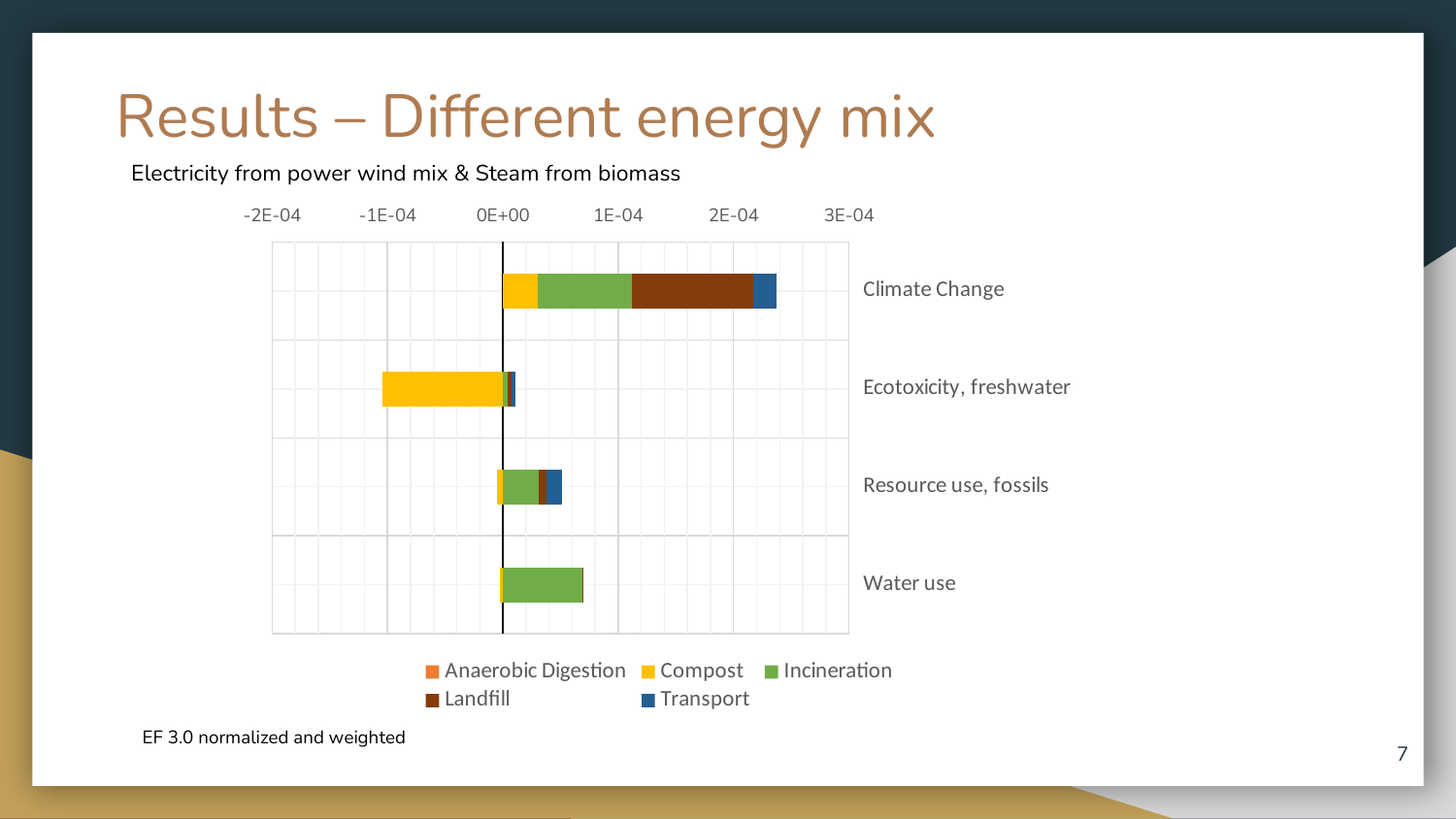

# Results – Different energy mix
Electricity from power wind mix & Steam from biomass

### Chart

| Category | Anaerobic Digestion | Compost | Incineration | Landfill | Transport |
|---|---|---|---|---|---|
| Climate Change | 1.2e-07 | 3e-05 | 8.16e-05 | 0.000105 | 2.04725e-05 |
| Ecotoxicity, freshwater  | -2.46e-08 | -0.000104 | 3.85e-06 | 3.72e-06 | 3.71827e-06 |
| Resource use, fossils | -3.49e-09 | -4.95e-06 | 3.09e-05 | 7.07e-06 | 1.336815e-05 |
| Water use | -8.03e-10 | -2.65e-06 | 6.91e-05 | 1.15e-07 | 2.2914000000000003e-08 |
EF 3.0 normalized and weighted
7